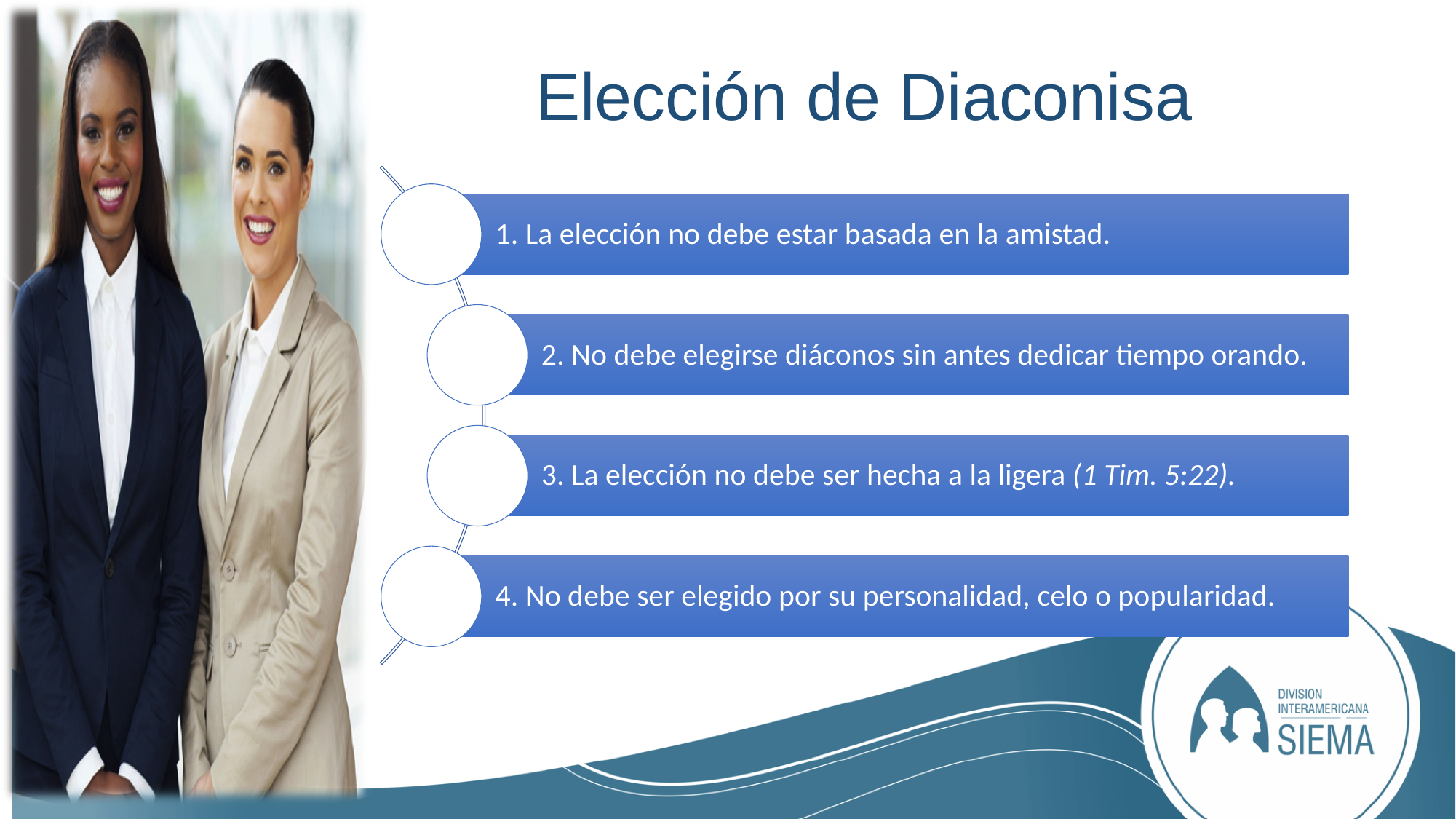

# Elección de Diaconisa
1. La elección no debe estar basada en la amistad.
2. No debe elegirse diáconos sin antes dedicar tiempo orando.
3. La elección no debe ser hecha a la ligera (1 Tim. 5:22).
4. No debe ser elegido por su personalidad, celo o popularidad.